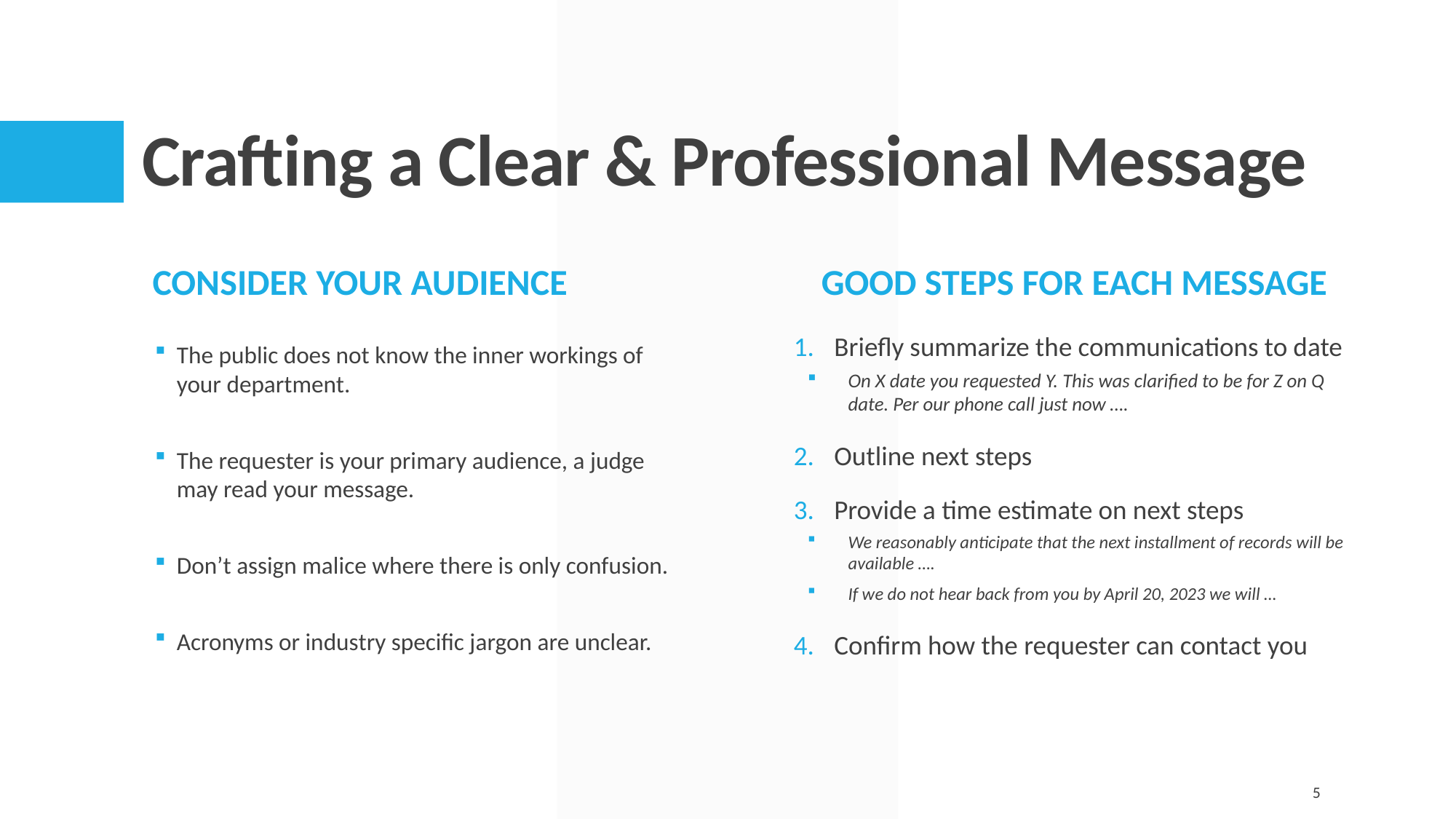

# Crafting a Clear & Professional Message
Consider your audience
Good steps for each message
Briefly summarize the communications to date
On X date you requested Y. This was clarified to be for Z on Q date. Per our phone call just now ….
Outline next steps
Provide a time estimate on next steps
We reasonably anticipate that the next installment of records will be available ….
If we do not hear back from you by April 20, 2023 we will …
Confirm how the requester can contact you
The public does not know the inner workings of your department.

The requester is your primary audience, a judge may read your message.

Don’t assign malice where there is only confusion.

Acronyms or industry specific jargon are unclear.
5